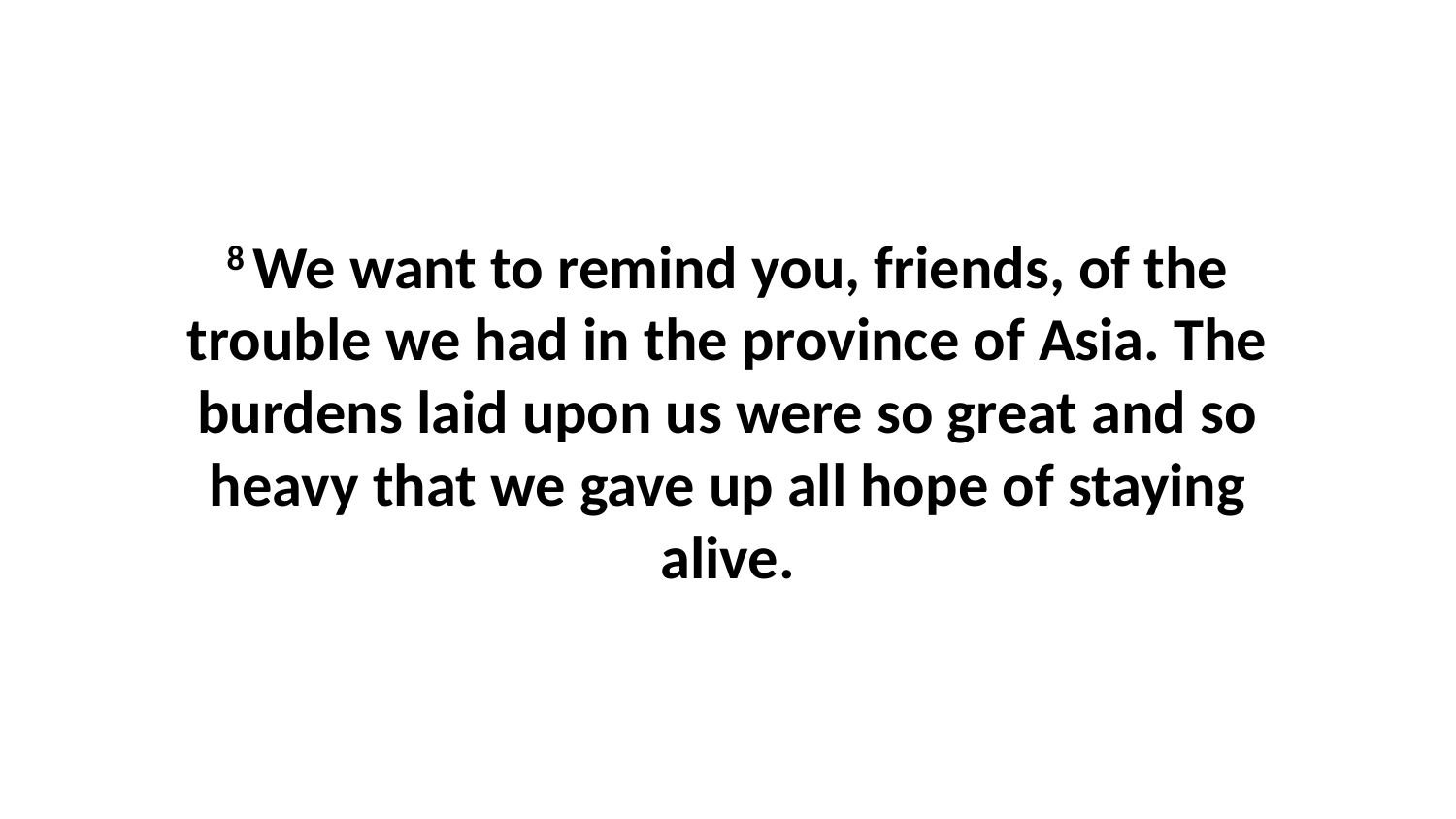

8 We want to remind you, friends, of the trouble we had in the province of Asia. The burdens laid upon us were so great and so heavy that we gave up all hope of staying alive.